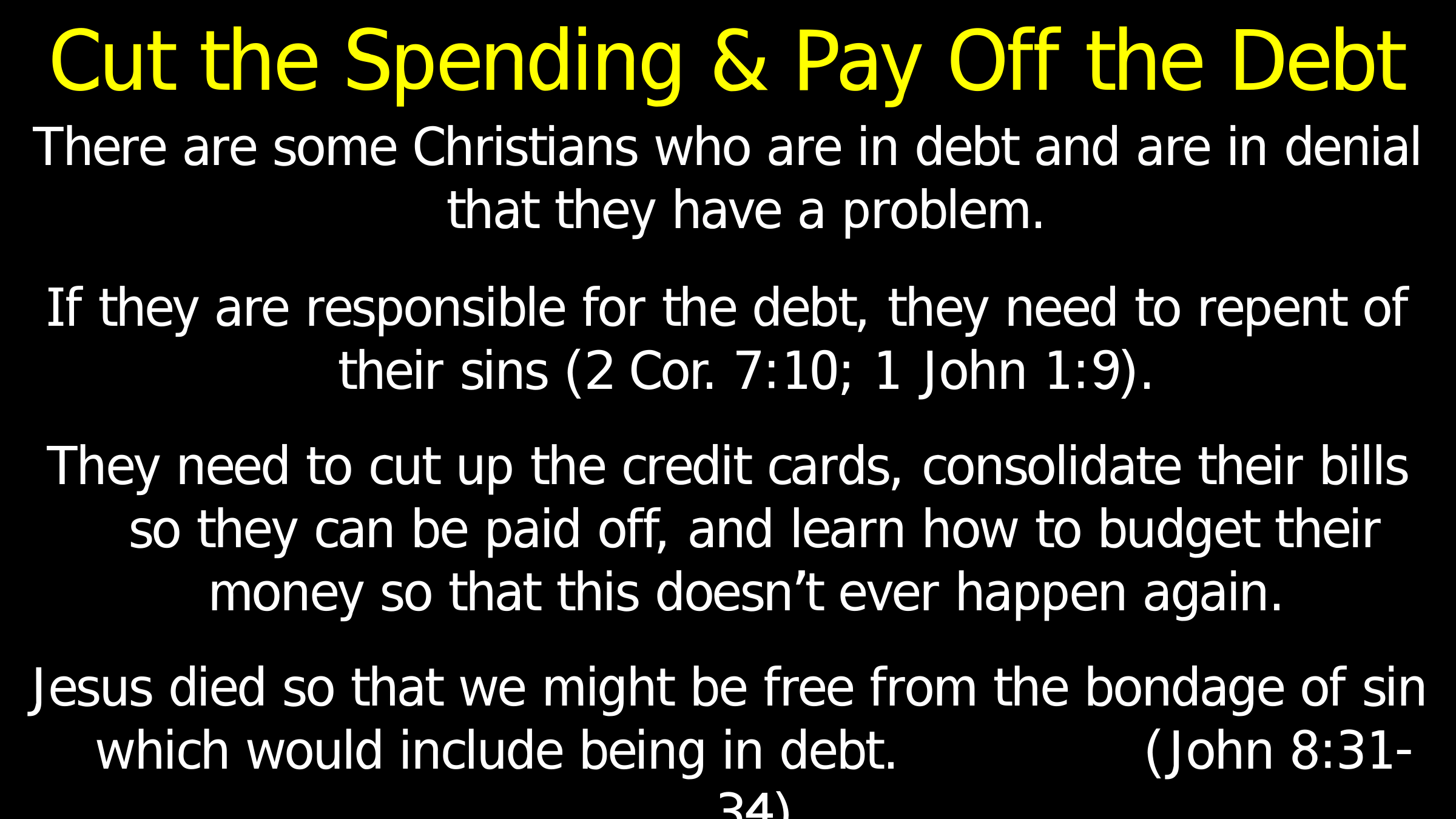

# Cut the Spending & Pay Off the Debt
There are some Christians who are in debt and are in denial that they have a problem.

If they are responsible for the debt, they need to repent of their sins (2 Cor. 7:10; 1 John 1:9).

They need to cut up the credit cards, consolidate their bills so they can be paid off, and learn how to budget their money so that this doesn’t ever happen again.

Jesus died so that we might be free from the bondage of sin which would include being in debt.               (John 8:31-34)